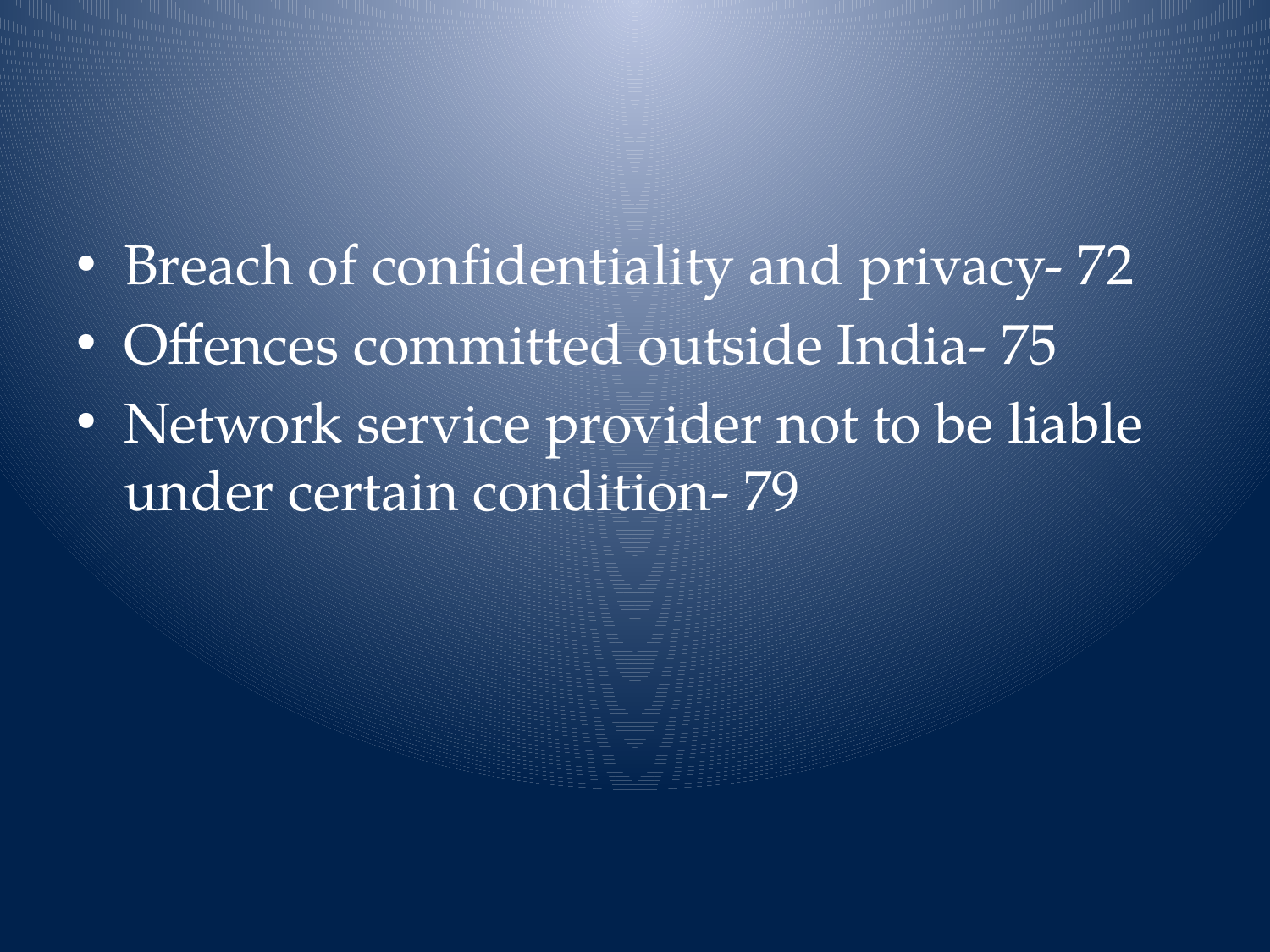

Breach of confidentiality and privacy- 72
Offences committed outside India- 75
Network service provider not to be liable under certain condition- 79